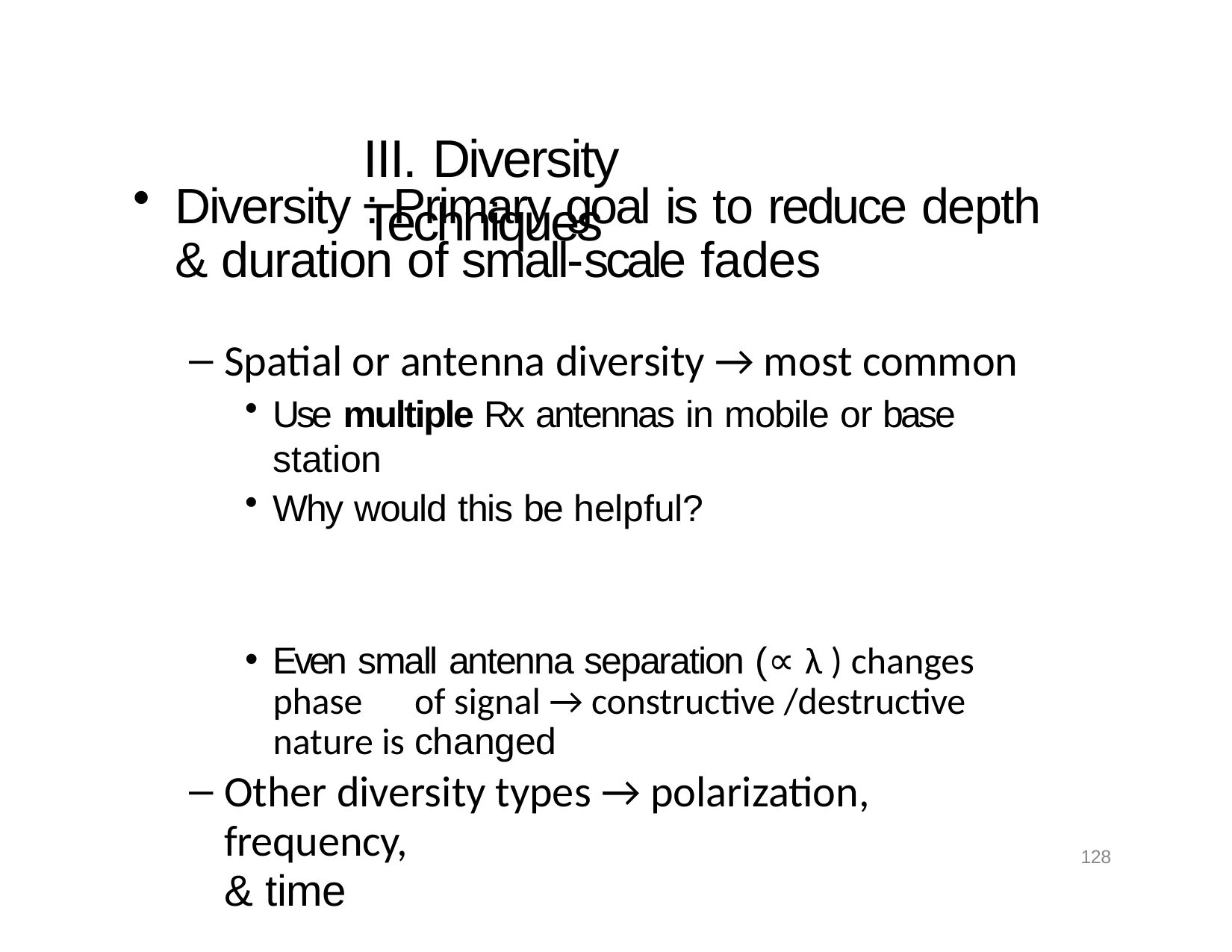

# III. Diversity Techniques
Diversity : Primary goal is to reduce depth & duration of small-scale fades
Spatial or antenna diversity → most common
Use multiple Rx antennas in mobile or base station
Why would this be helpful?

Even small antenna separation (∝ λ ) changes phase 	of signal → constructive /destructive nature is 	changed
Other diversity types → polarization, frequency,
& time
128